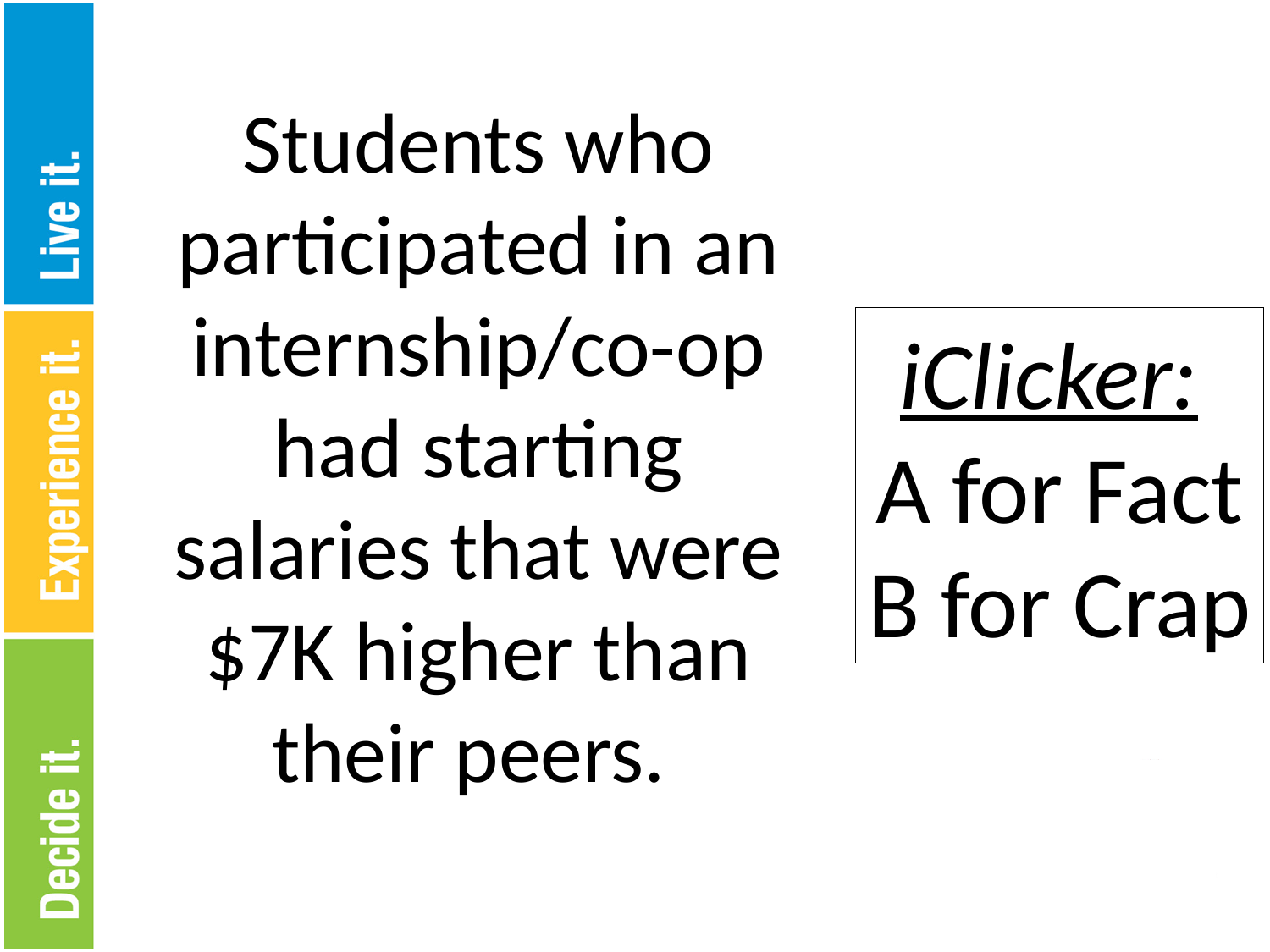

Students who participated in an internship/co-op had starting salaries that were $7K higher than their peers.
iClicker:
A for Fact
B for Crap